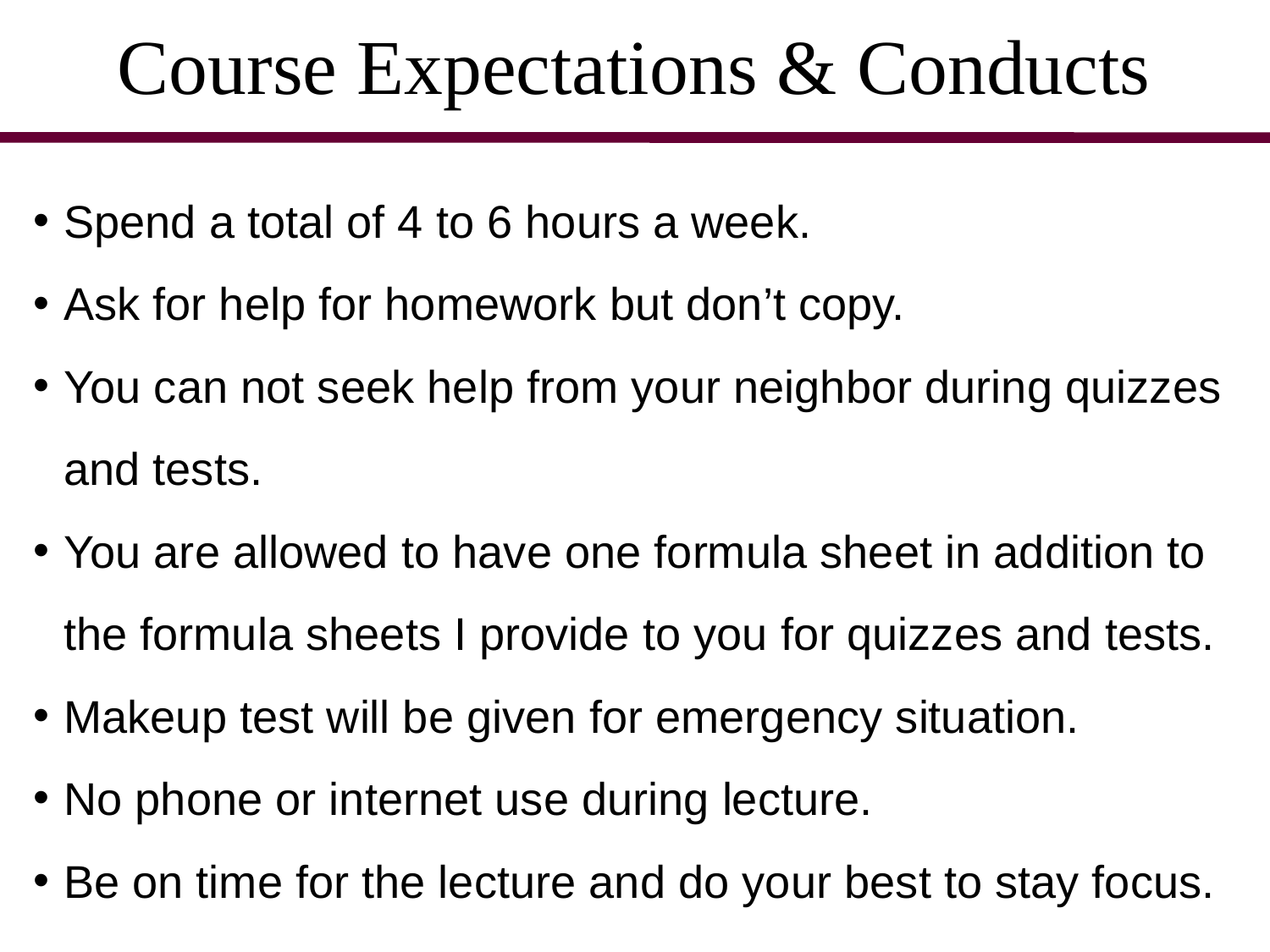

Course Expectations & Conducts

Spend a total of 4 to 6 hours a week.
Ask for help for homework but don’t copy.
You can not seek help from your neighbor during quizzes and tests.
You are allowed to have one formula sheet in addition to the formula sheets I provide to you for quizzes and tests.
Makeup test will be given for emergency situation.
No phone or internet use during lecture.
Be on time for the lecture and do your best to stay focus.